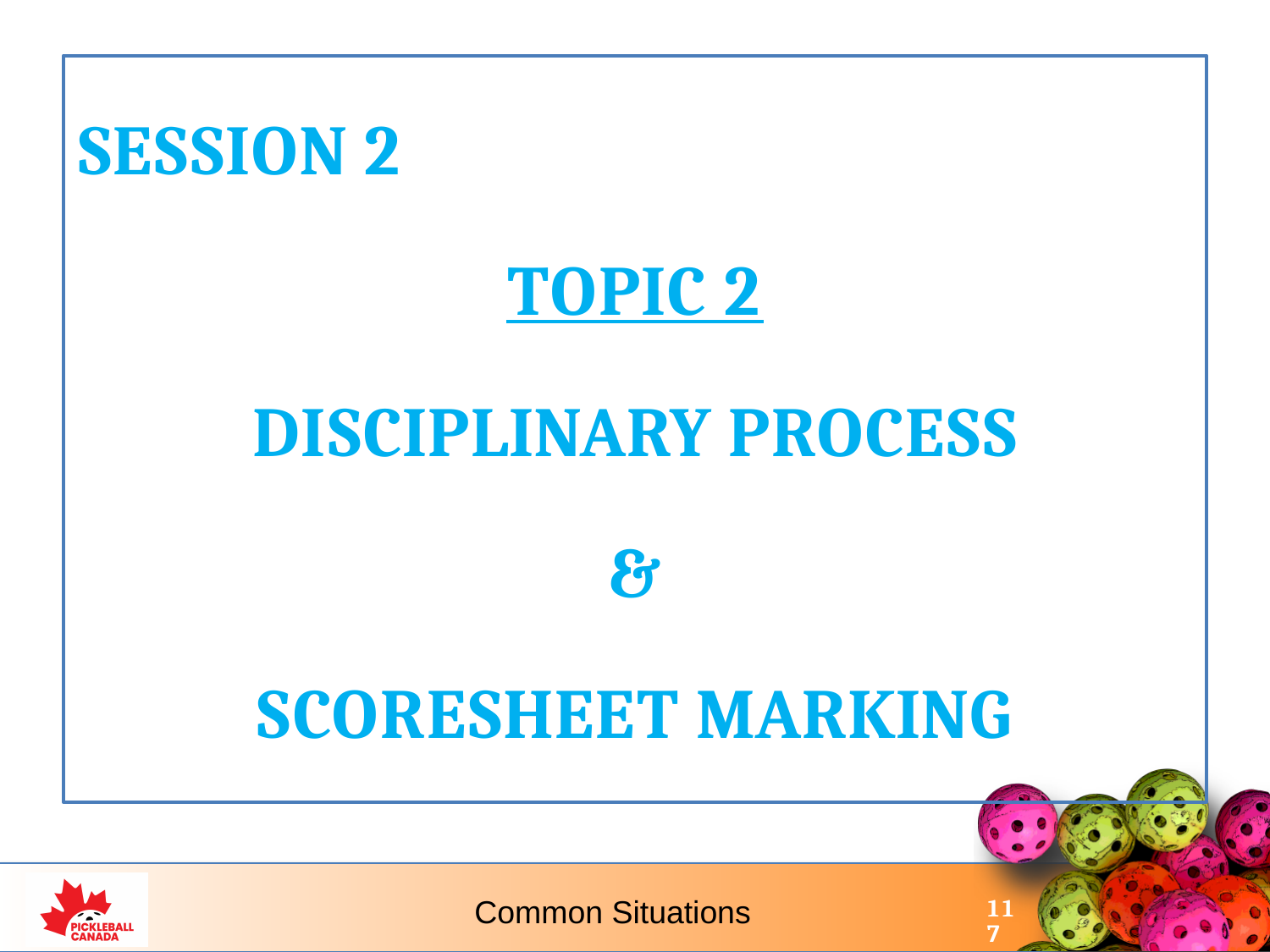

SESSION 2
TOPIC 2
DISCIPLINARY PROCESS
&
SCORESHEET MARKING